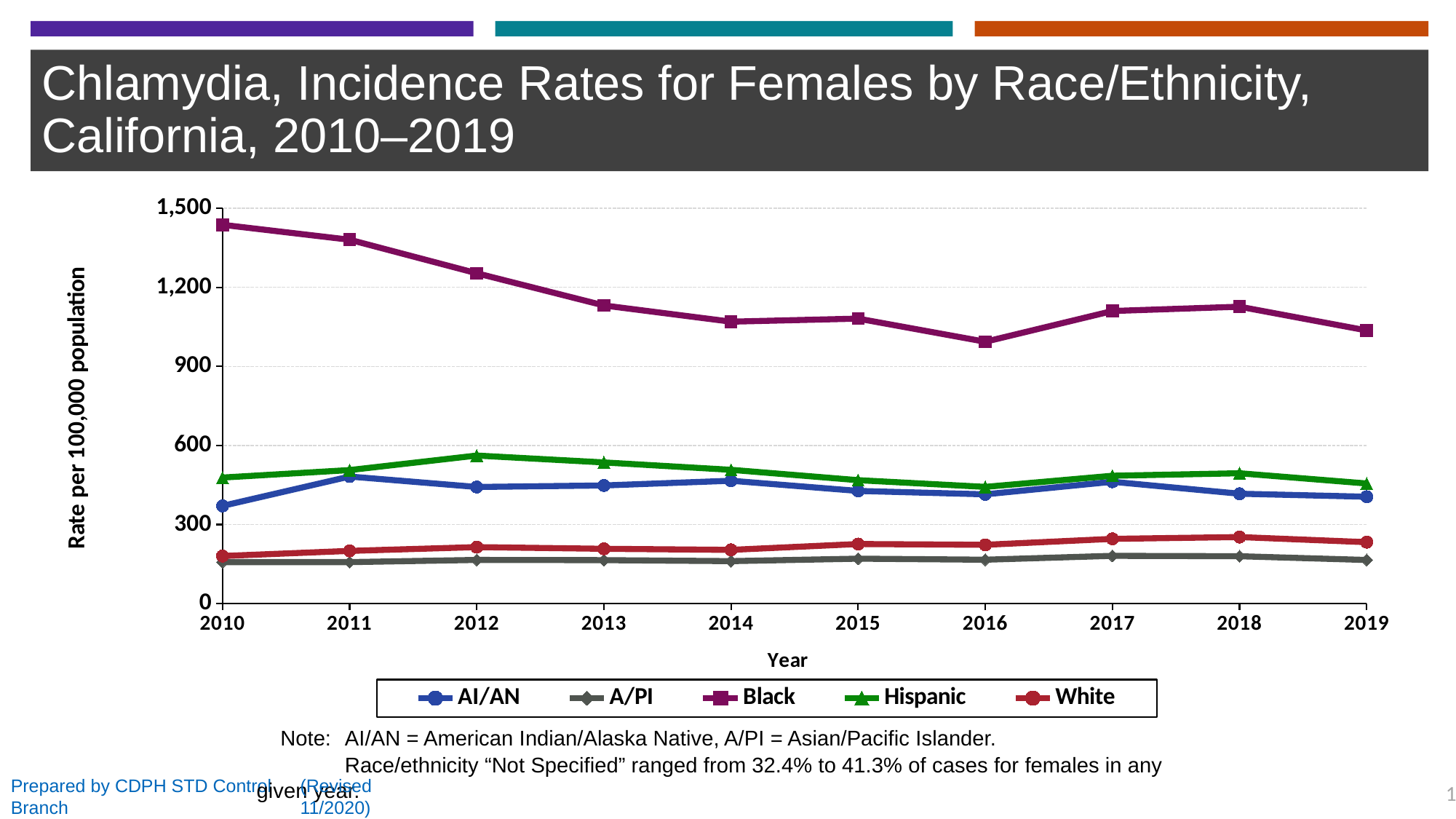

# Chlamydia, Incidence Rates for Females by Race/Ethnicity, California, 2010–2019

### Chart

| Category | AI/AN | A/PI | Black | Hispanic | White |
|---|---|---|---|---|---|
| 2010 | 370.6 | 157.6 | 1436.8 | 478.2 | 180.5 |
| 2011 | 482.0 | 157.5 | 1380.2 | 506.5 | 199.9 |
| 2012 | 442.4 | 165.8 | 1253.1 | 561.6 | 214.3 |
| 2013 | 448.2 | 165.0 | 1131.0 | 535.5 | 208.0 |
| 2014 | 466.0 | 161.2 | 1069.5 | 507.4 | 203.9 |
| 2015 | 427.4 | 170.4 | 1081.1 | 468.2 | 226.0 |
| 2016 | 414.6 | 166.6 | 993.3 | 442.8 | 223.1 |
| 2017 | 462.2 | 181.3 | 1109.9 | 485.0 | 245.7 |
| 2018 | 416.9 | 179.8 | 1126.3 | 494.4 | 252.4 |
| 2019 | 405.4 | 165.6 | 1036.3 | 455.7 | 233.1 |
	Note:	AI/AN = American Indian/Alaska Native, A/PI = Asian/Pacific Islander.
		Race/ethnicity “Not Specified” ranged from 32.4% to 41.3% of cases for females in any given year.
(Revised 11/2020)